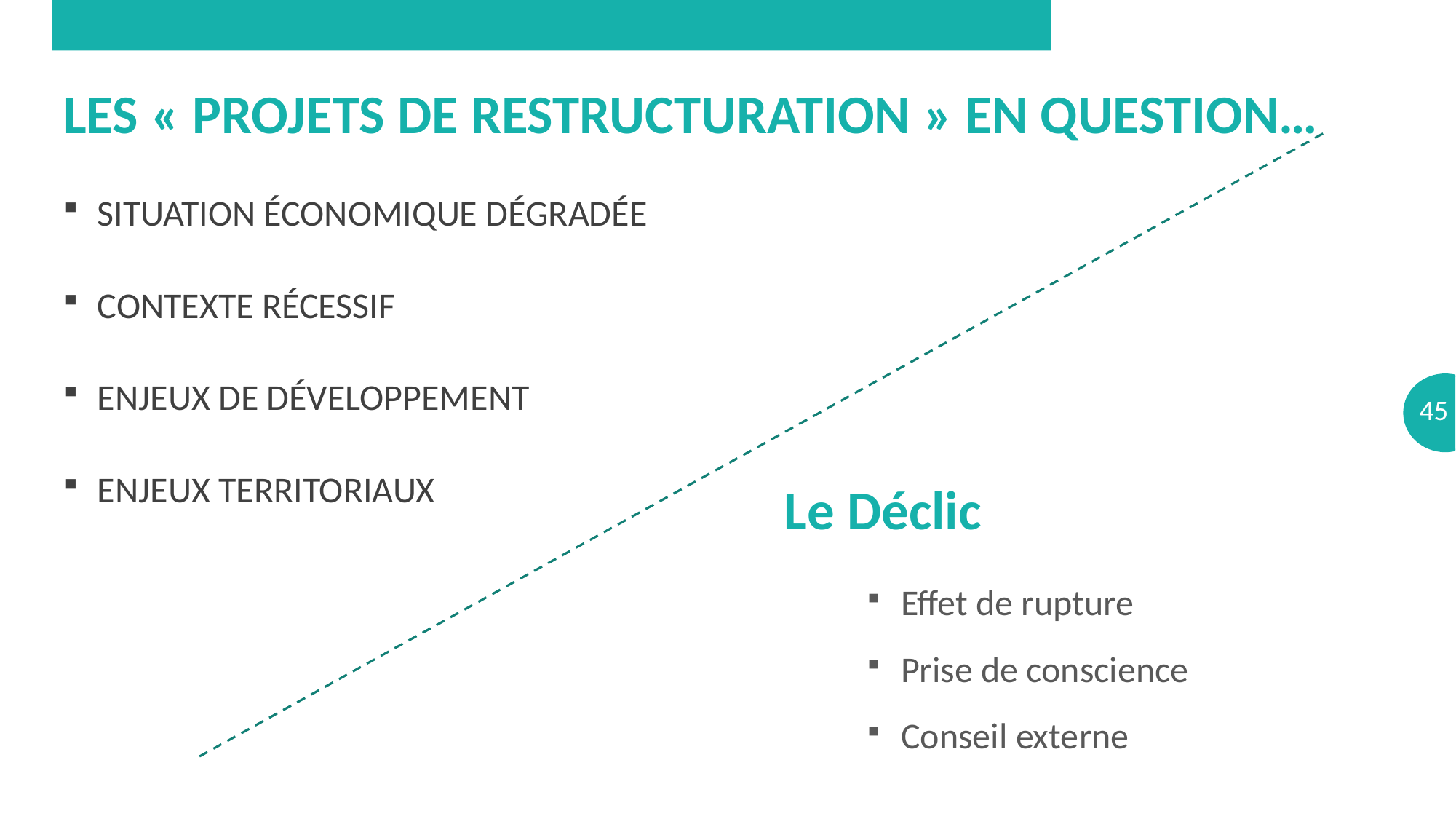

# Les « projets de restructuration » en question…
Situation économique dégradée
Contexte récessif
Enjeux de développement
Enjeux territoriaux
Le Déclic
Effet de rupture
Prise de conscience
Conseil externe